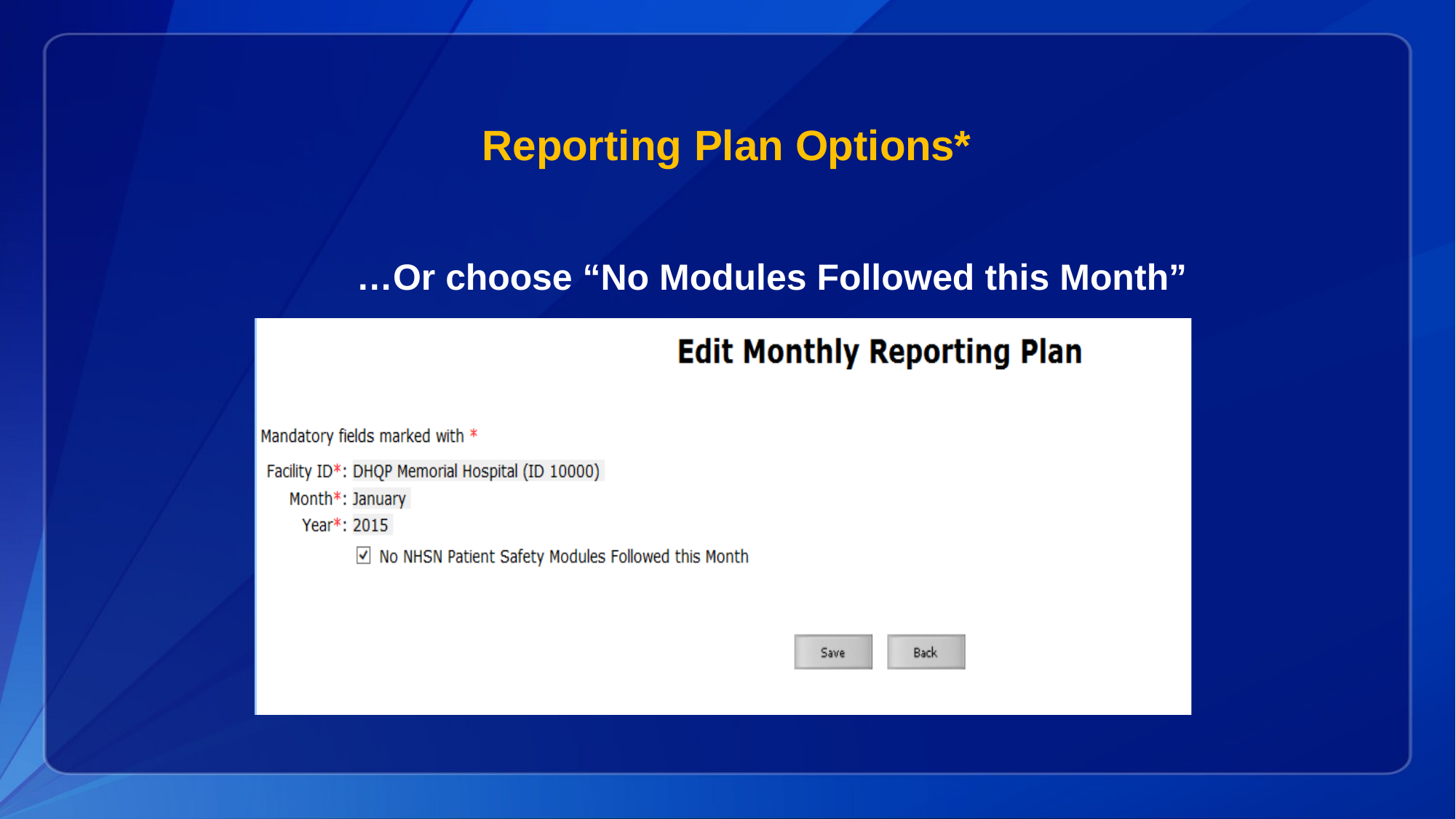

Reporting Plan Options*
…Or choose “No Modules Followed this Month”